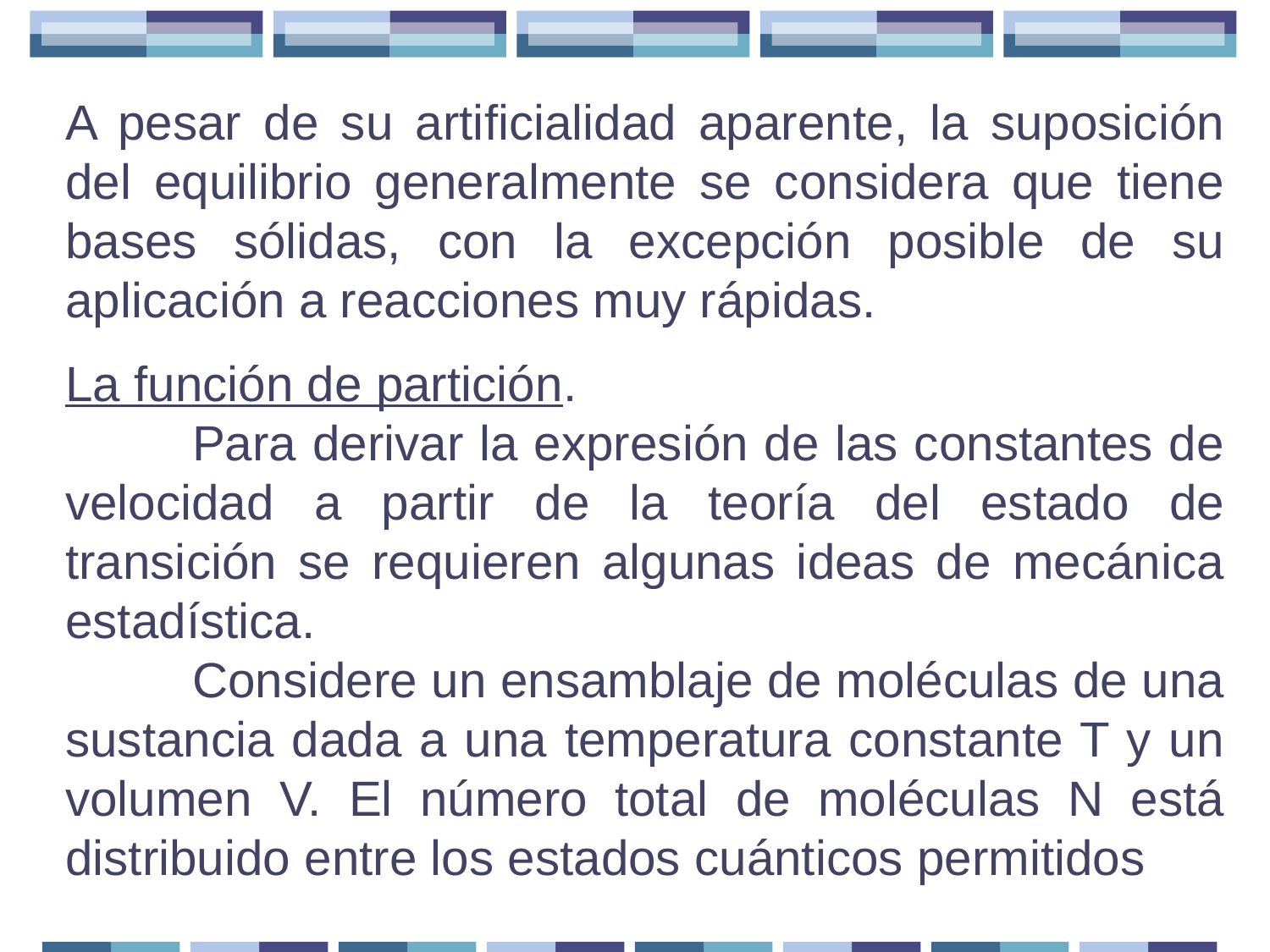

A pesar de su artificialidad aparente, la suposición del equilibrio generalmente se considera que tiene bases sólidas, con la excepción posible de su aplicación a reacciones muy rápidas.
La función de partición.
 	Para derivar la expresión de las constantes de velocidad a partir de la teoría del estado de transición se requieren algunas ideas de mecánica estadística.
 	Considere un ensamblaje de moléculas de una sustancia dada a una temperatura constante T y un volumen V. El número total de moléculas N está distribuido entre los estados cuánticos permitidos